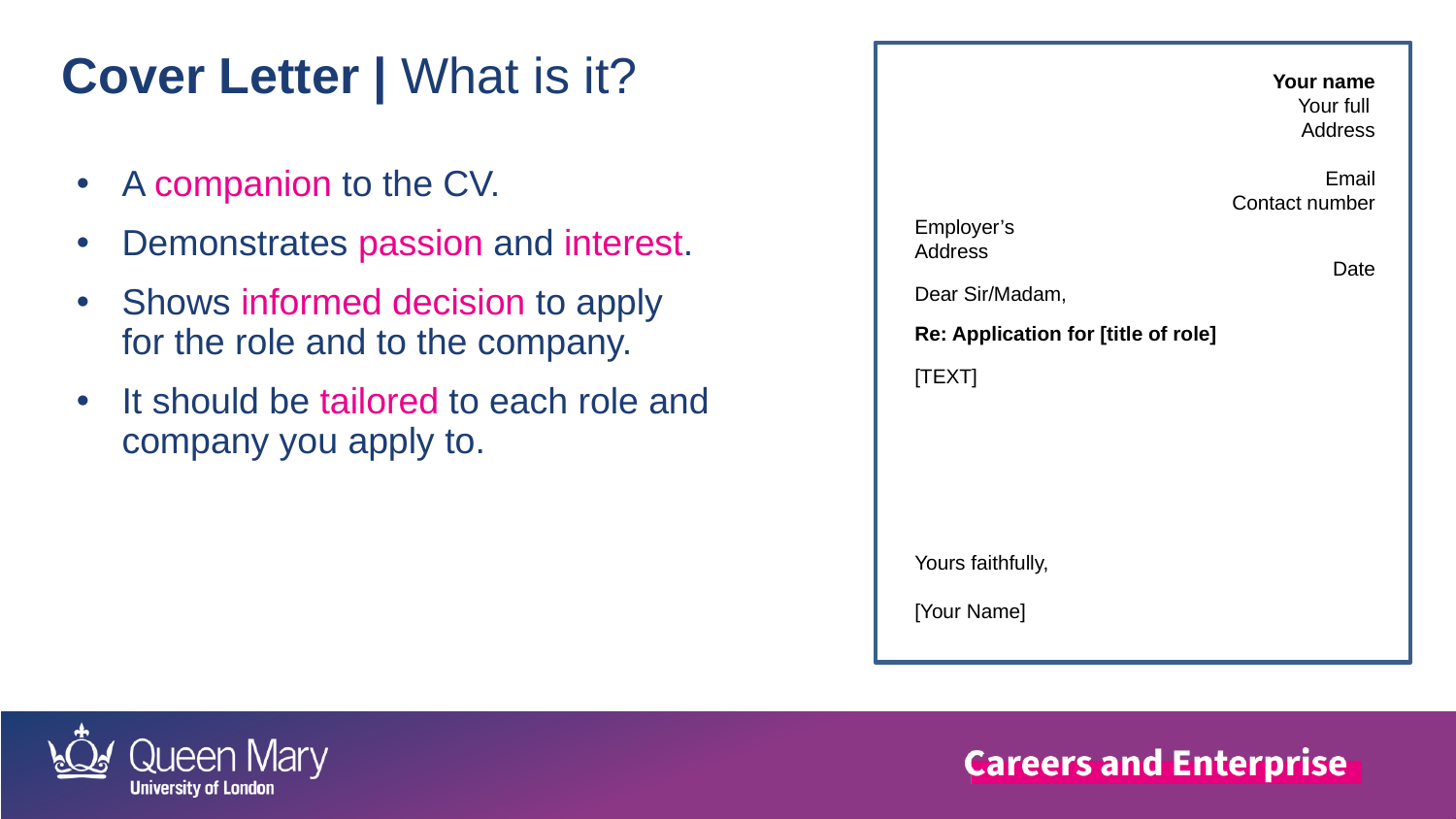

Your name
Your full
Address

Email
Contact number
Employer’s
Address
Date
Dear Sir/Madam,
Re: Application for [title of role]
[TEXT]
Yours faithfully,

[Your Name]
Cover Letter | What is it?

A companion to the CV.
Demonstrates passion and interest.
Shows informed decision to apply for the role and to the company.
It should be tailored to each role and company you apply to.